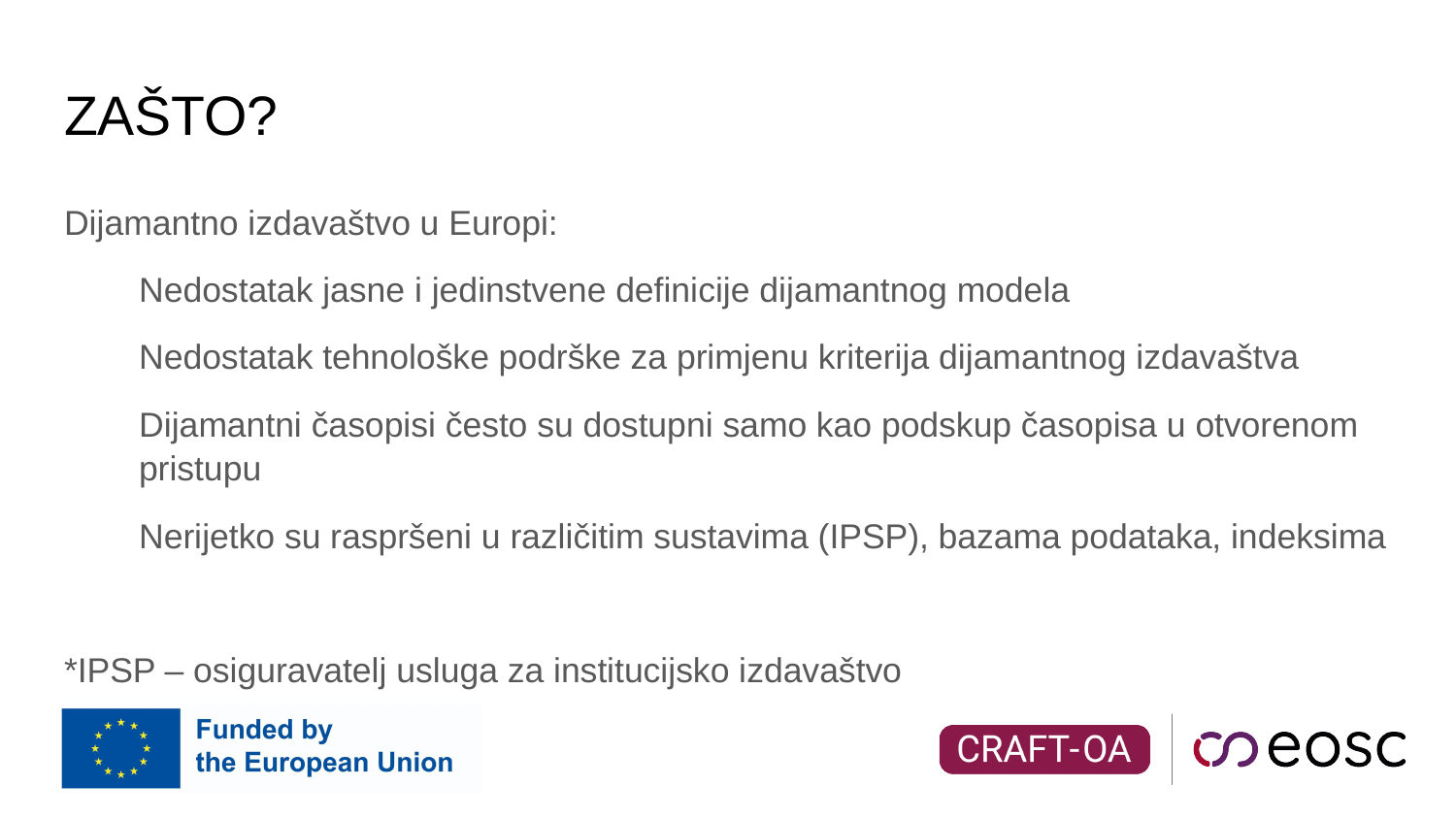

# ZAŠTO?
Dijamantno izdavaštvo u Europi:
Nedostatak jasne i jedinstvene definicije dijamantnog modela
Nedostatak tehnološke podrške za primjenu kriterija dijamantnog izdavaštva
Dijamantni časopisi često su dostupni samo kao podskup časopisa u otvorenom pristupu
Nerijetko su raspršeni u različitim sustavima (IPSP), bazama podataka, indeksima

*IPSP – osiguravatelj usluga za institucijsko izdavaštvo